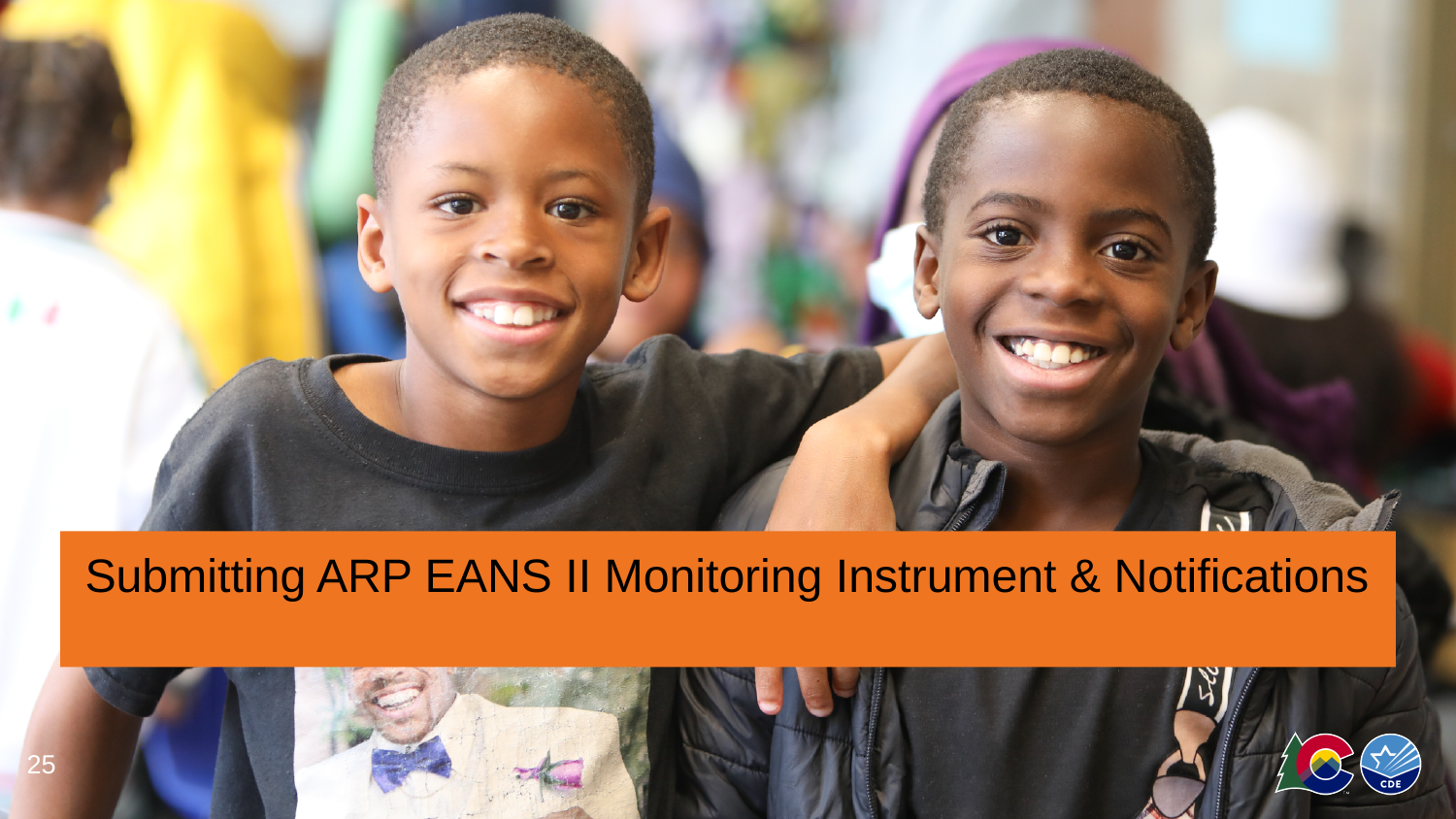

# Submitting ARP EANS II Monitoring Instrument & Notifications